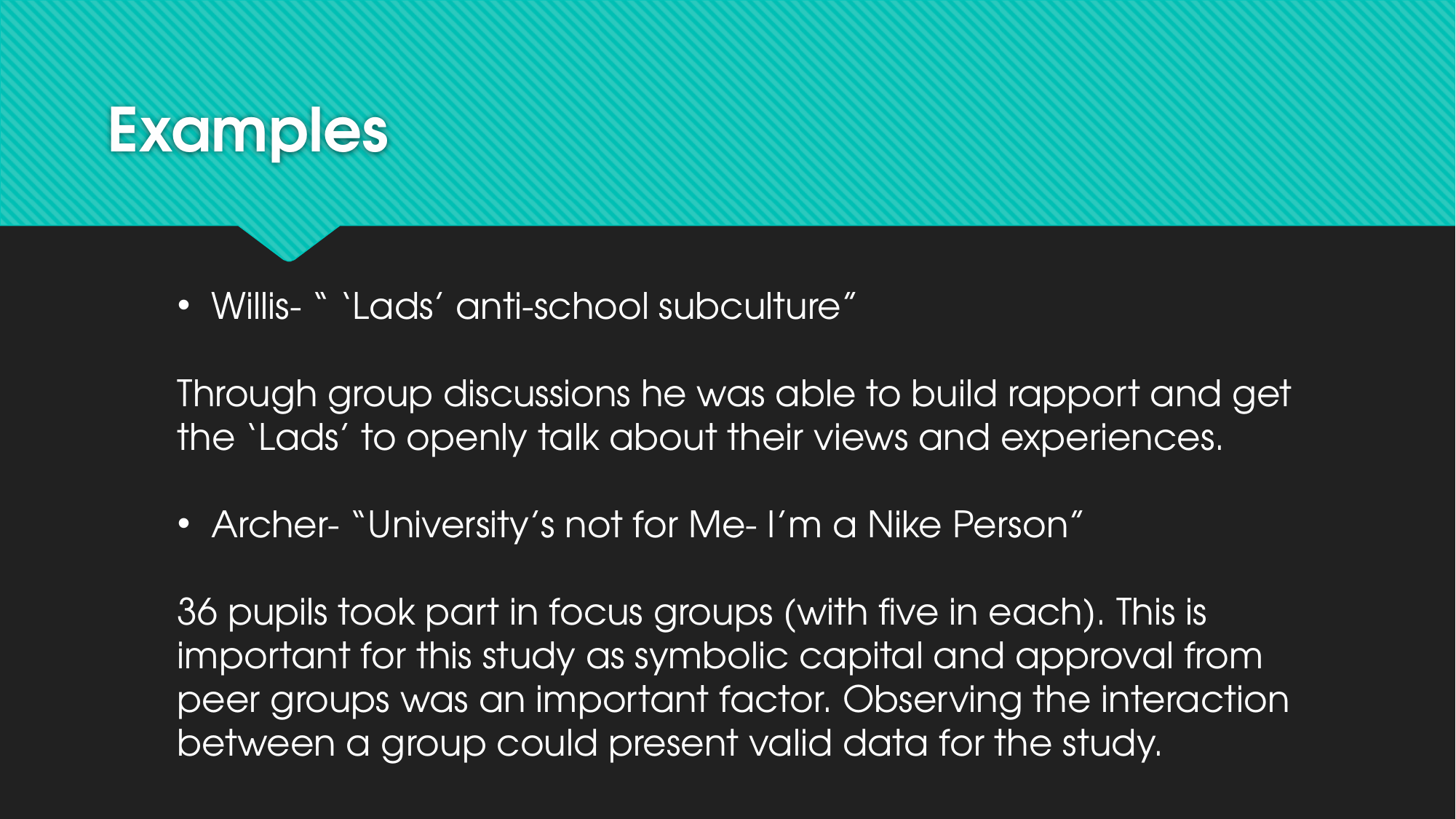

# Examples
Willis- “ ‘Lads’ anti-school subculture”

Through group discussions he was able to build rapport and get the ‘Lads’ to openly talk about their views and experiences.

Archer- “University’s not for Me- I’m a Nike Person”

36 pupils took part in focus groups (with five in each). This is important for this study as symbolic capital and approval from peer groups was an important factor. Observing the interaction between a group could present valid data for the study.